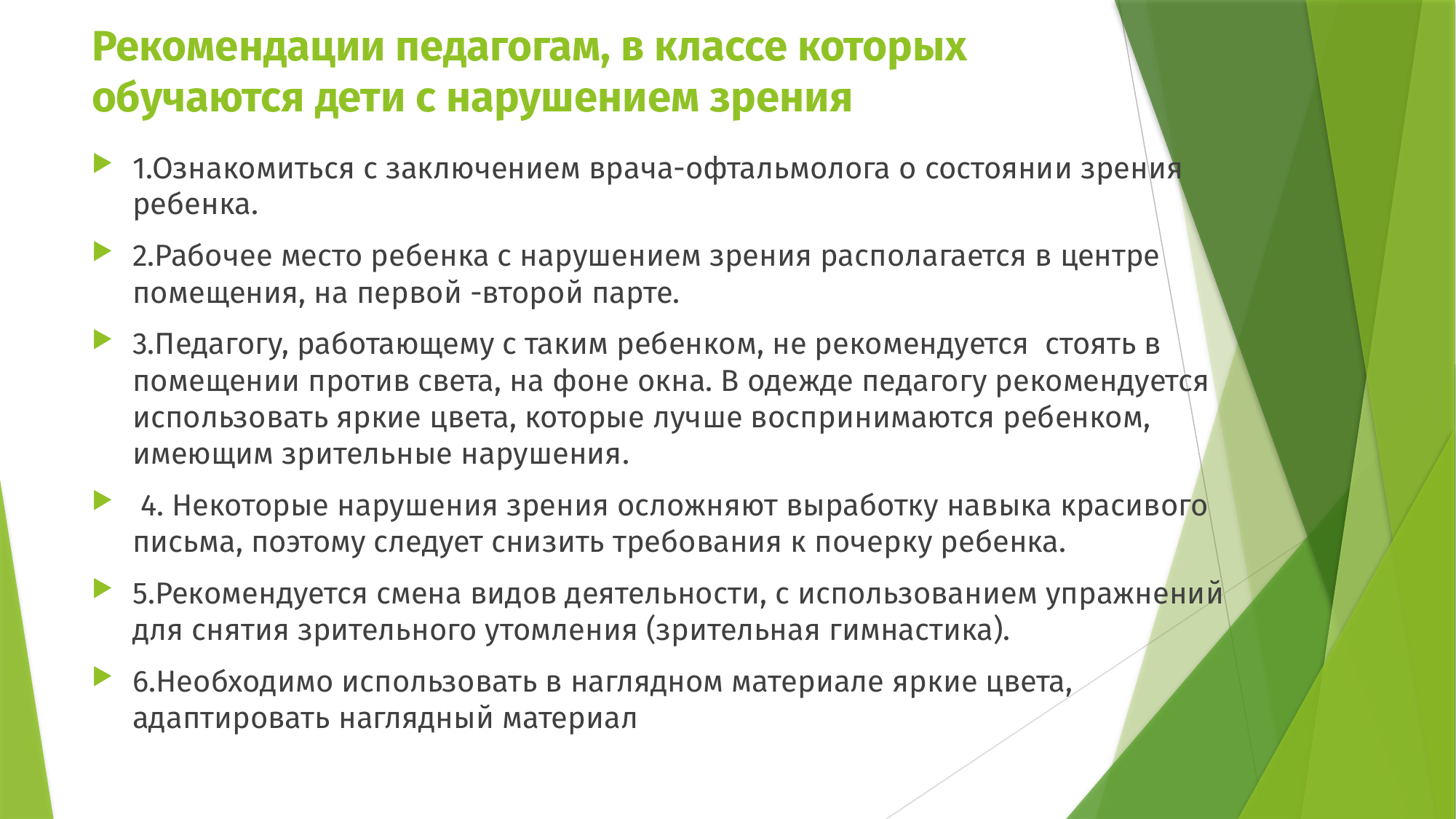

# Рекомендации педагогам, в классе которых обучаются дети с нарушением зрения
1.Ознакомиться с заключением врача-офтальмолога о состоянии зрения ребенка.
2.Рабочее место ребенка с нарушением зрения располагается в центре помещения, на первой -второй парте.
3.Педагогу, работающему с таким ребенком, не рекомендуется  стоять в помещении против света, на фоне окна. В одежде педагогу рекомендуется использовать яркие цвета, которые лучше воспринимаются ребенком, имеющим зрительные нарушения.
 4. Некоторые нарушения зрения осложняют выработку навыка красивого письма, поэтому следует снизить требования к почерку ребенка.
5.Рекомендуется смена видов деятельности, с использованием упражнений для снятия зрительного утомления (зрительная гимнастика).
6.Необходимо использовать в наглядном материале яркие цвета, адаптировать наглядный материал